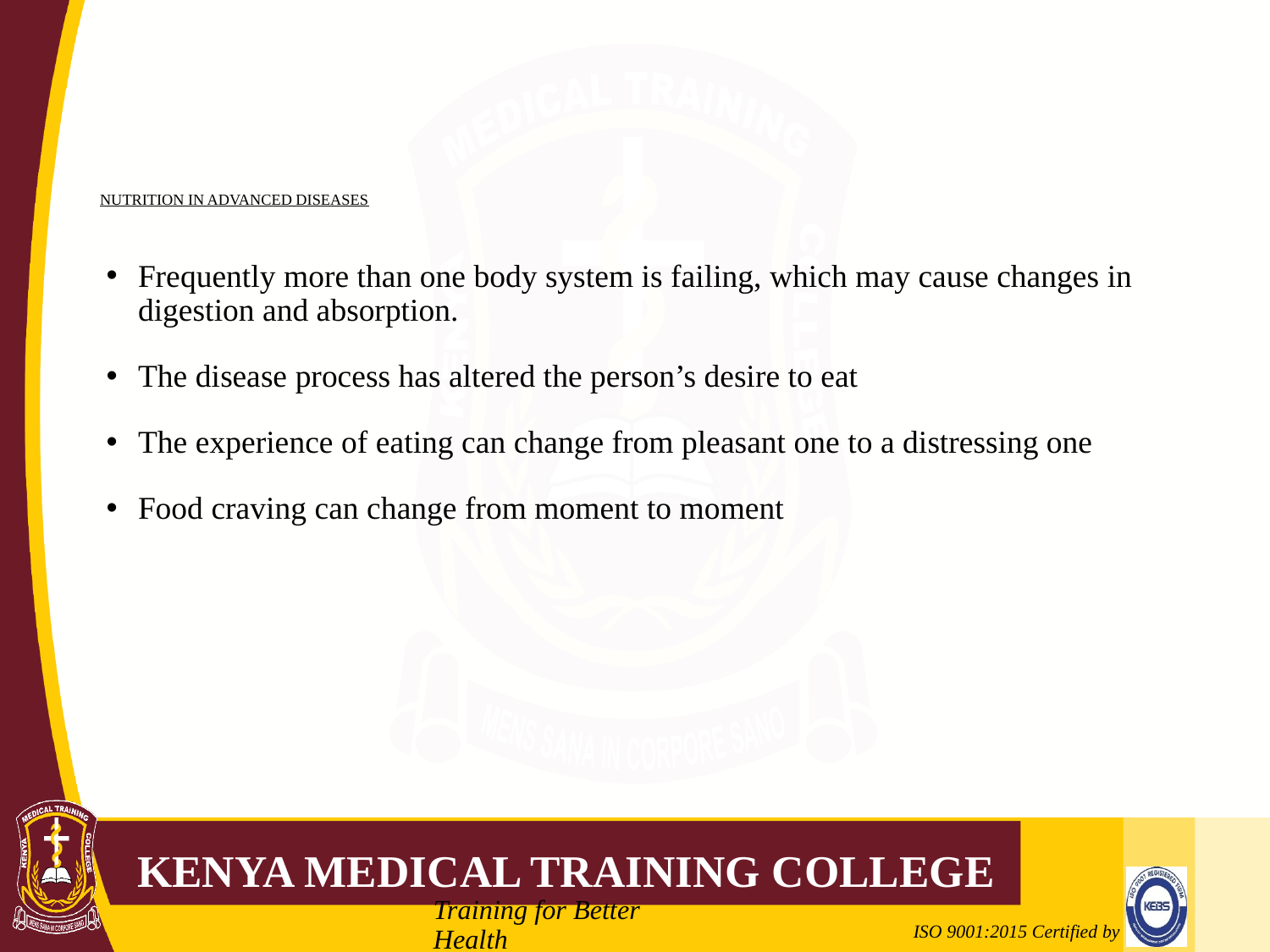

# NUTRITION IN ADVANCED DISEASES
Frequently more than one body system is failing, which may cause changes in digestion and absorption.
The disease process has altered the person’s desire to eat
The experience of eating can change from pleasant one to a distressing one
Food craving can change from moment to moment